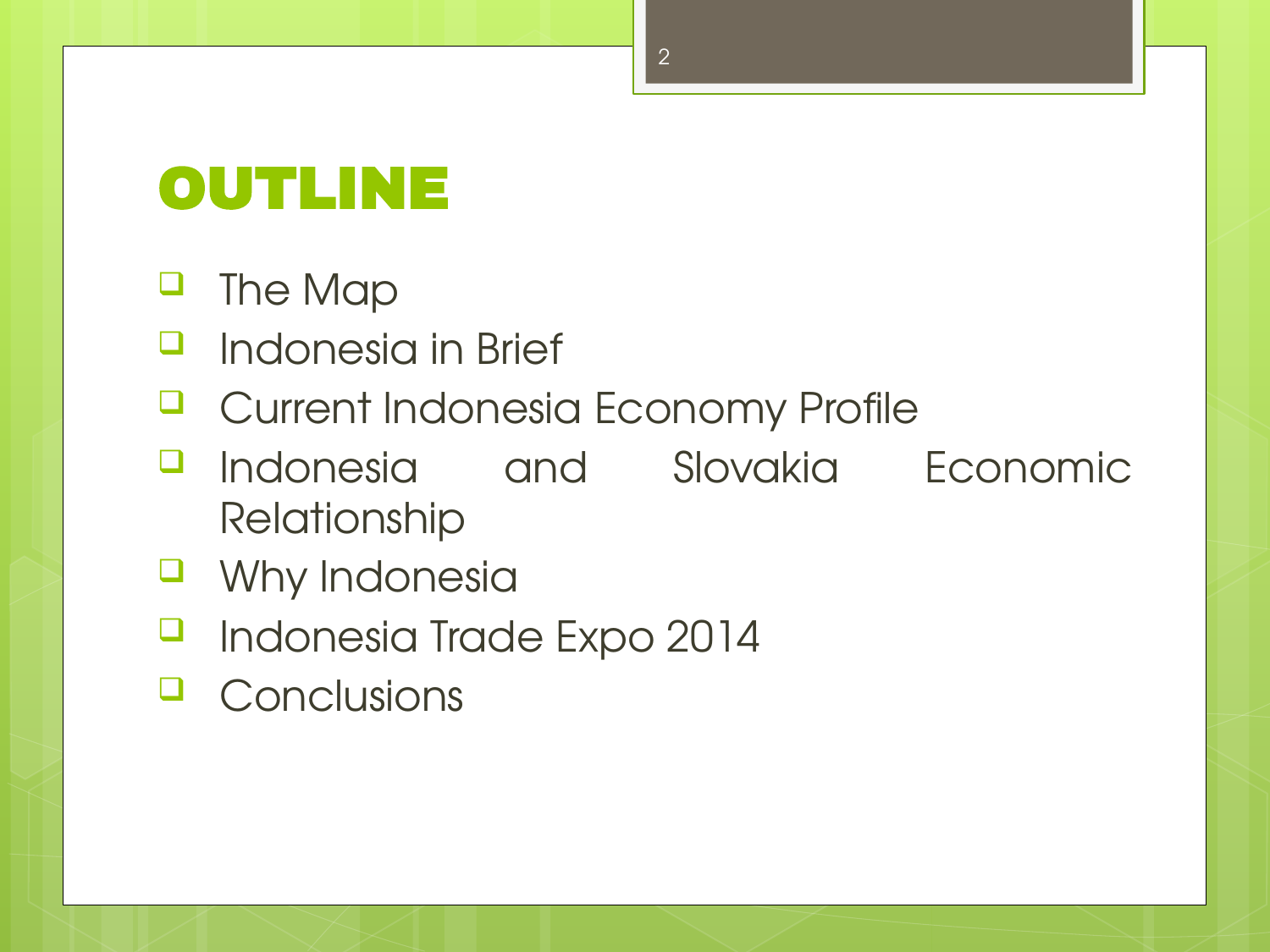

2
# OUTLINE
The Map
Indonesia in Brief
Current Indonesia Economy Profile
Indonesia and Slovakia Economic Relationship
Why Indonesia
Indonesia Trade Expo 2014
Conclusions